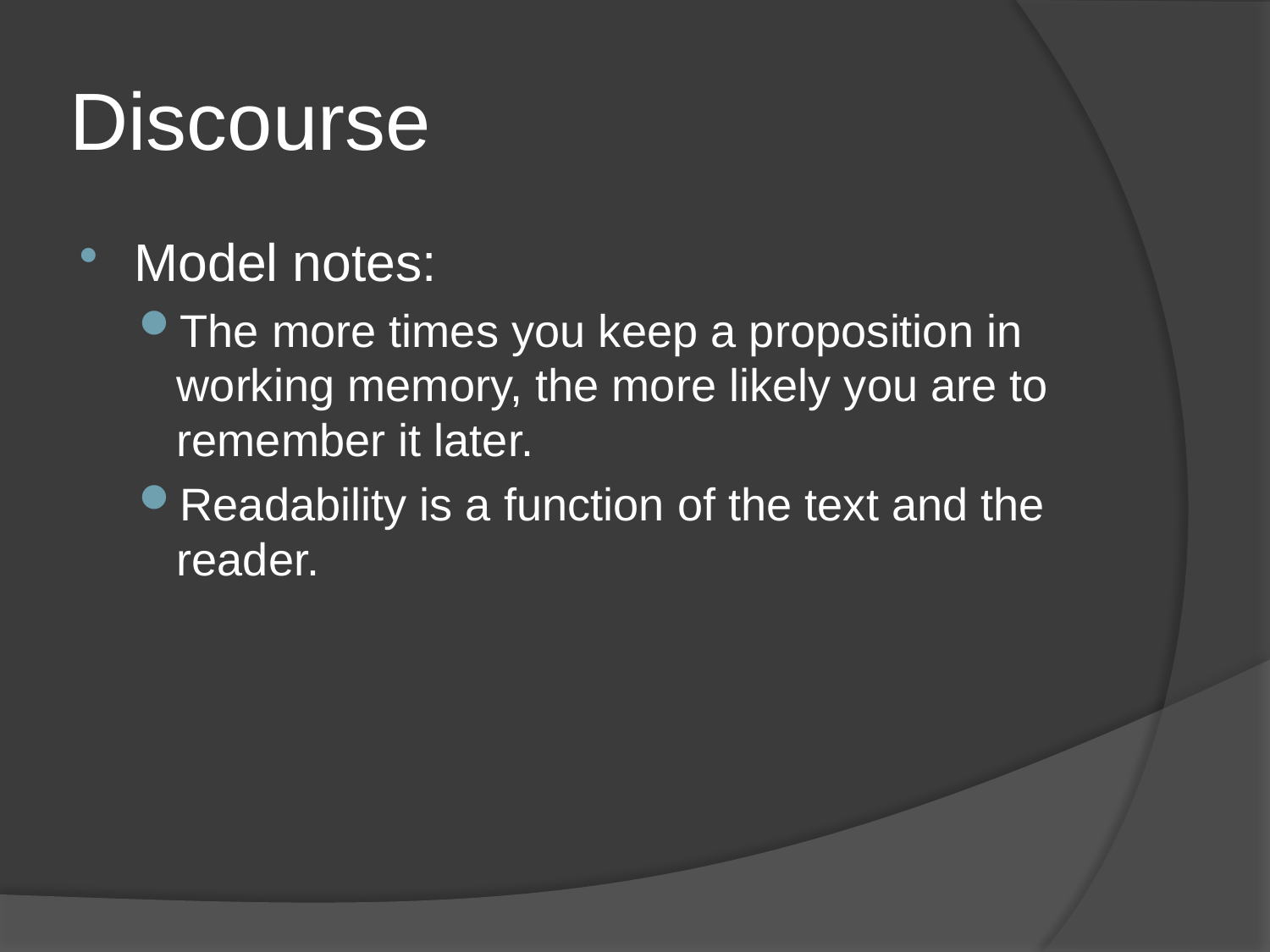

# Discourse
Model notes:
The more times you keep a proposition in working memory, the more likely you are to remember it later.
Readability is a function of the text and the reader.